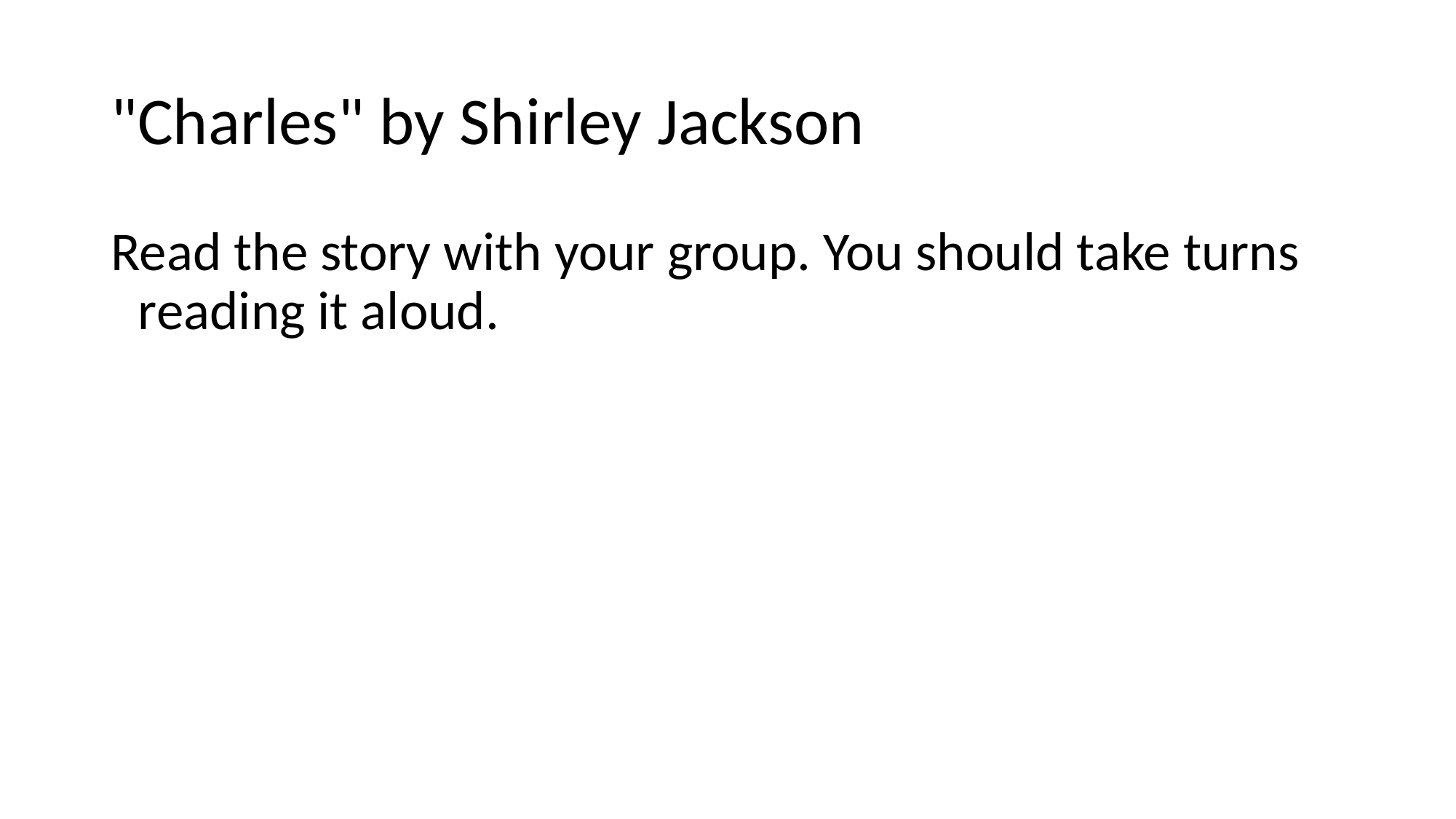

# "Charles" by Shirley Jackson
Read the story with your group. You should take turns reading it aloud.